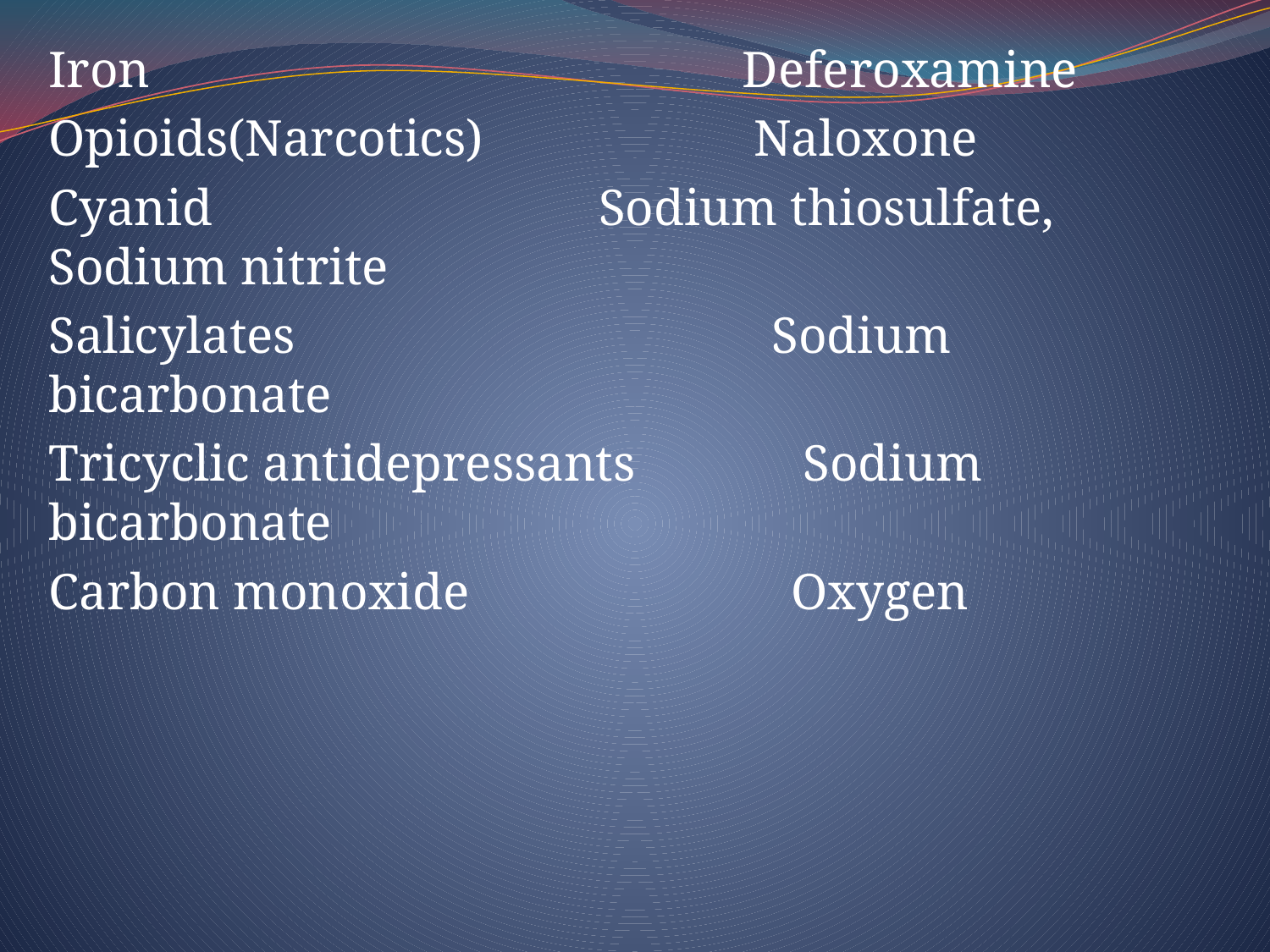

Iron                                              Deferoxamine
Opioids(Narcotics)                     Naloxone
Cyanid                              Sodium thiosulfate, Sodium nitrite
Salicylates                                     Sodium bicarbonate
Tricyclic antidepressants             Sodium bicarbonate
Carbon monoxide                         Oxygen